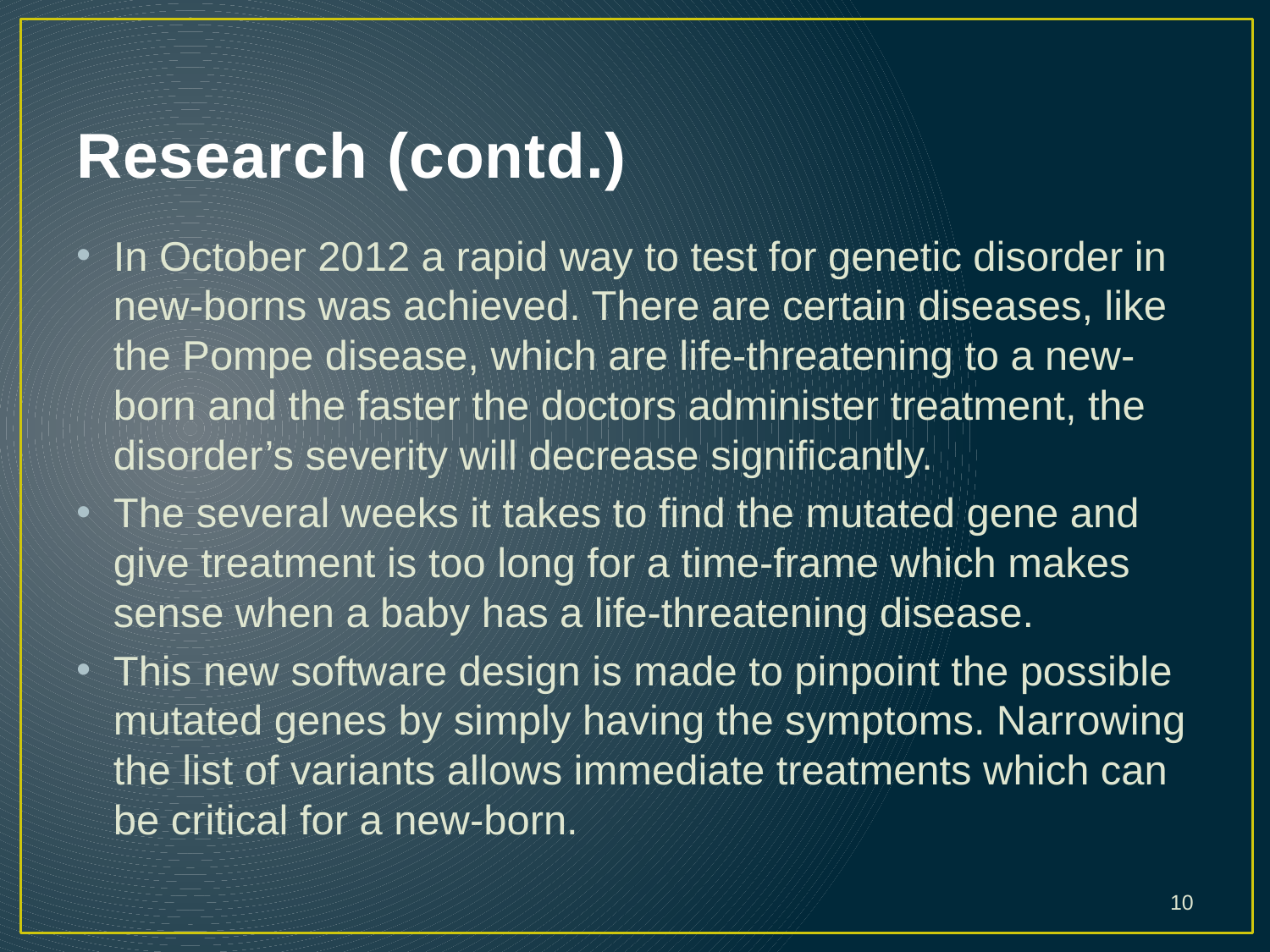

# Research (contd.)
In October 2012 a rapid way to test for genetic disorder in new-borns was achieved. There are certain diseases, like the Pompe disease, which are life-threatening to a new-born and the faster the doctors administer treatment, the disorder’s severity will decrease significantly.
The several weeks it takes to find the mutated gene and give treatment is too long for a time-frame which makes sense when a baby has a life-threatening disease.
This new software design is made to pinpoint the possible mutated genes by simply having the symptoms. Narrowing the list of variants allows immediate treatments which can be critical for a new-born.
10